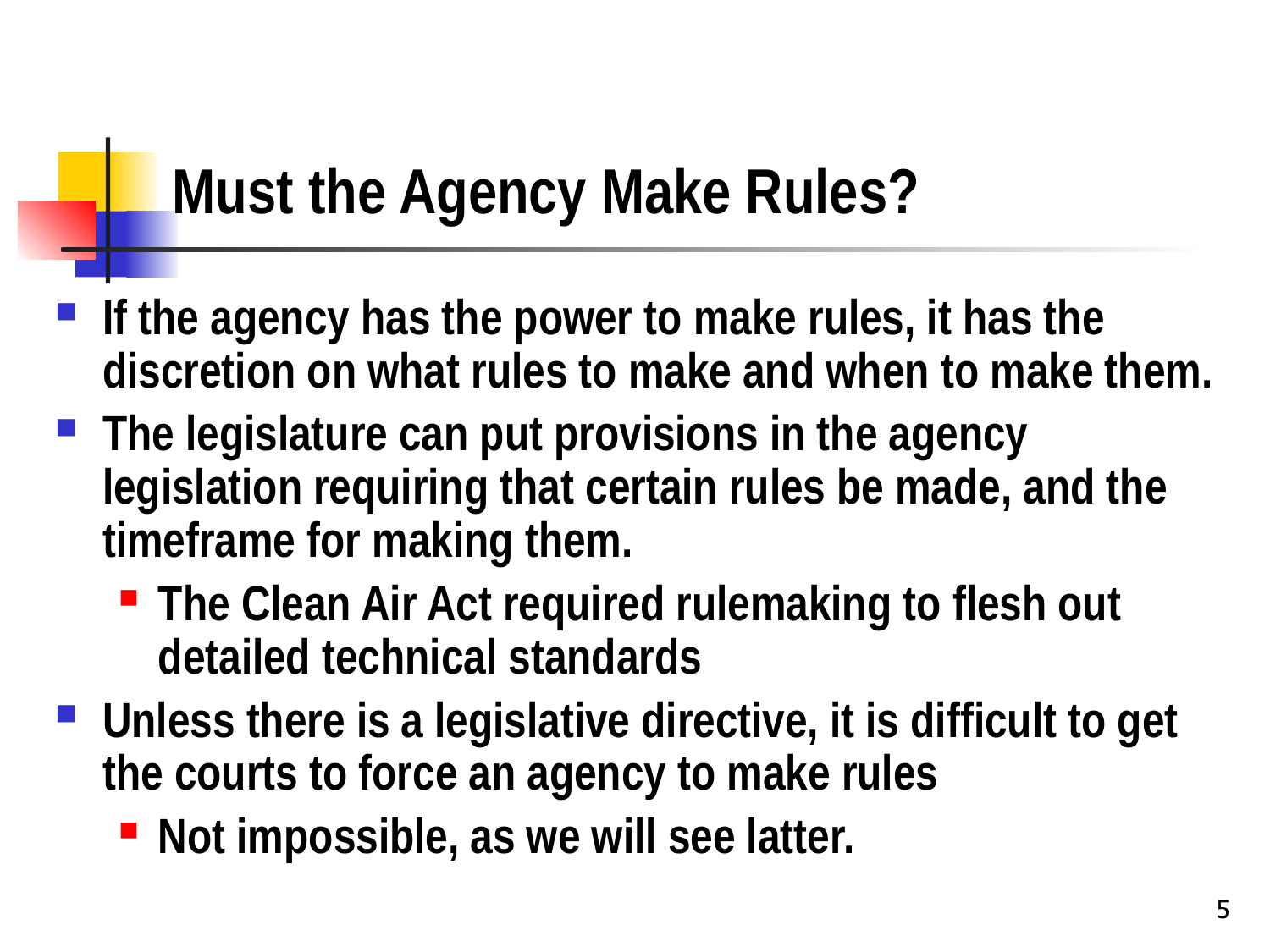

# Must the Agency Make Rules?
If the agency has the power to make rules, it has the discretion on what rules to make and when to make them.
The legislature can put provisions in the agency legislation requiring that certain rules be made, and the timeframe for making them.
The Clean Air Act required rulemaking to flesh out detailed technical standards
Unless there is a legislative directive, it is difficult to get the courts to force an agency to make rules
Not impossible, as we will see latter.
5